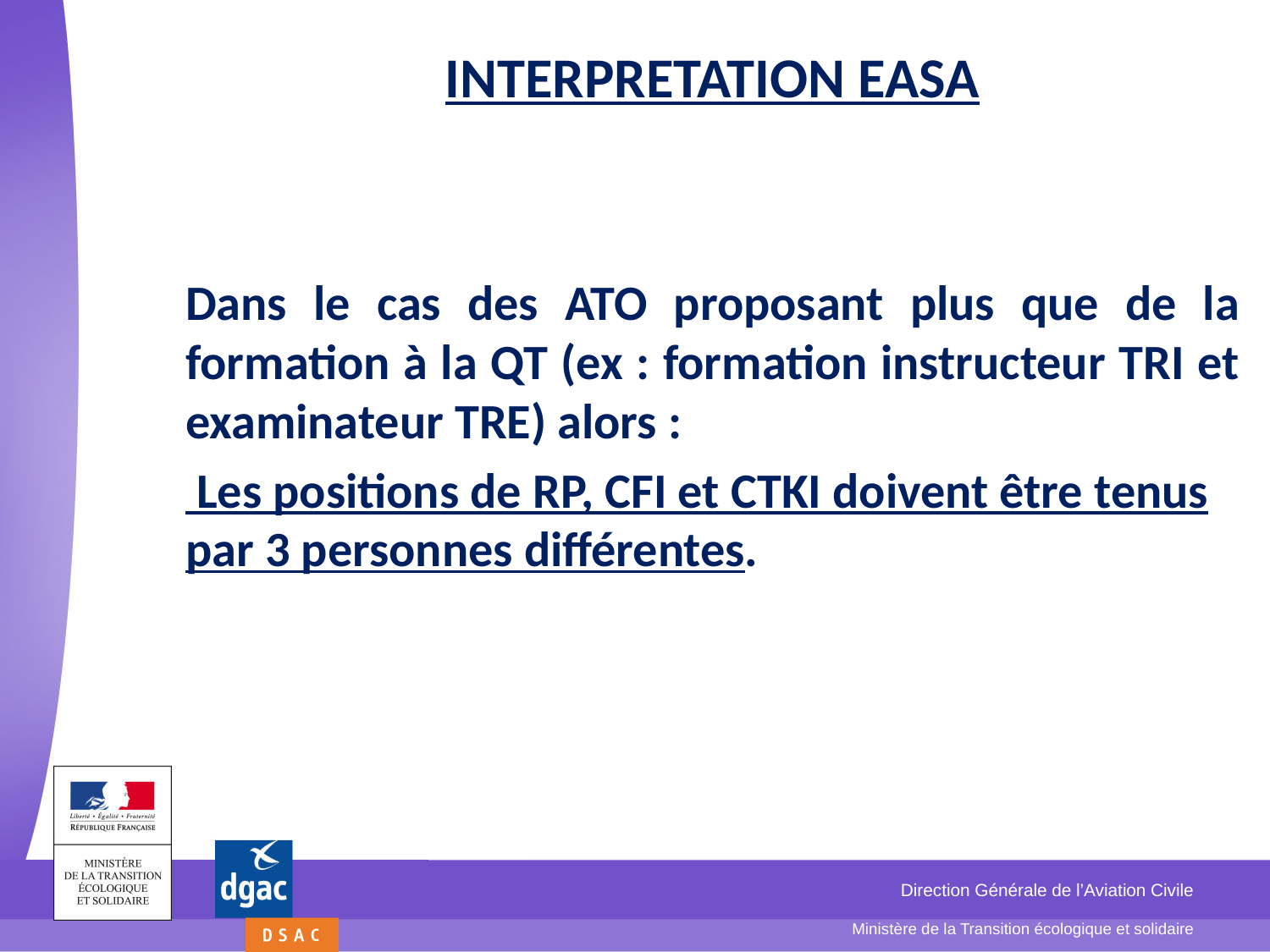

# INTERPRETATION EASA
Dans le cas des ATO proposant plus que de la formation à la QT (ex : formation instructeur TRI et examinateur TRE) alors :
 Les positions de RP, CFI et CTKI doivent être tenus par 3 personnes différentes.